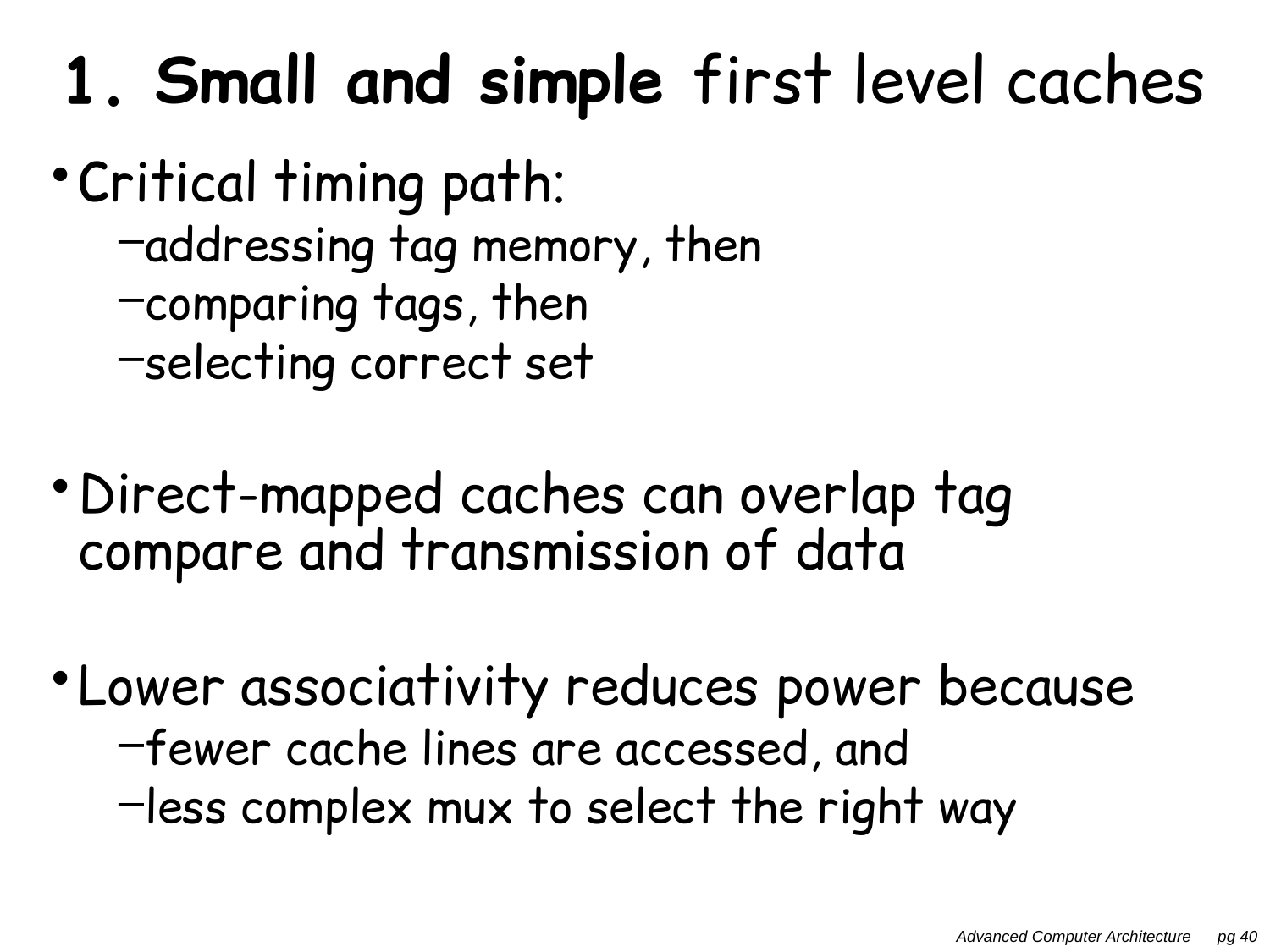

# 1. Small and simple first level caches
Critical timing path:
addressing tag memory, then
comparing tags, then
selecting correct set

Direct-mapped caches can overlap tag compare and transmission of data

Lower associativity reduces power because
fewer cache lines are accessed, and
less complex mux to select the right way